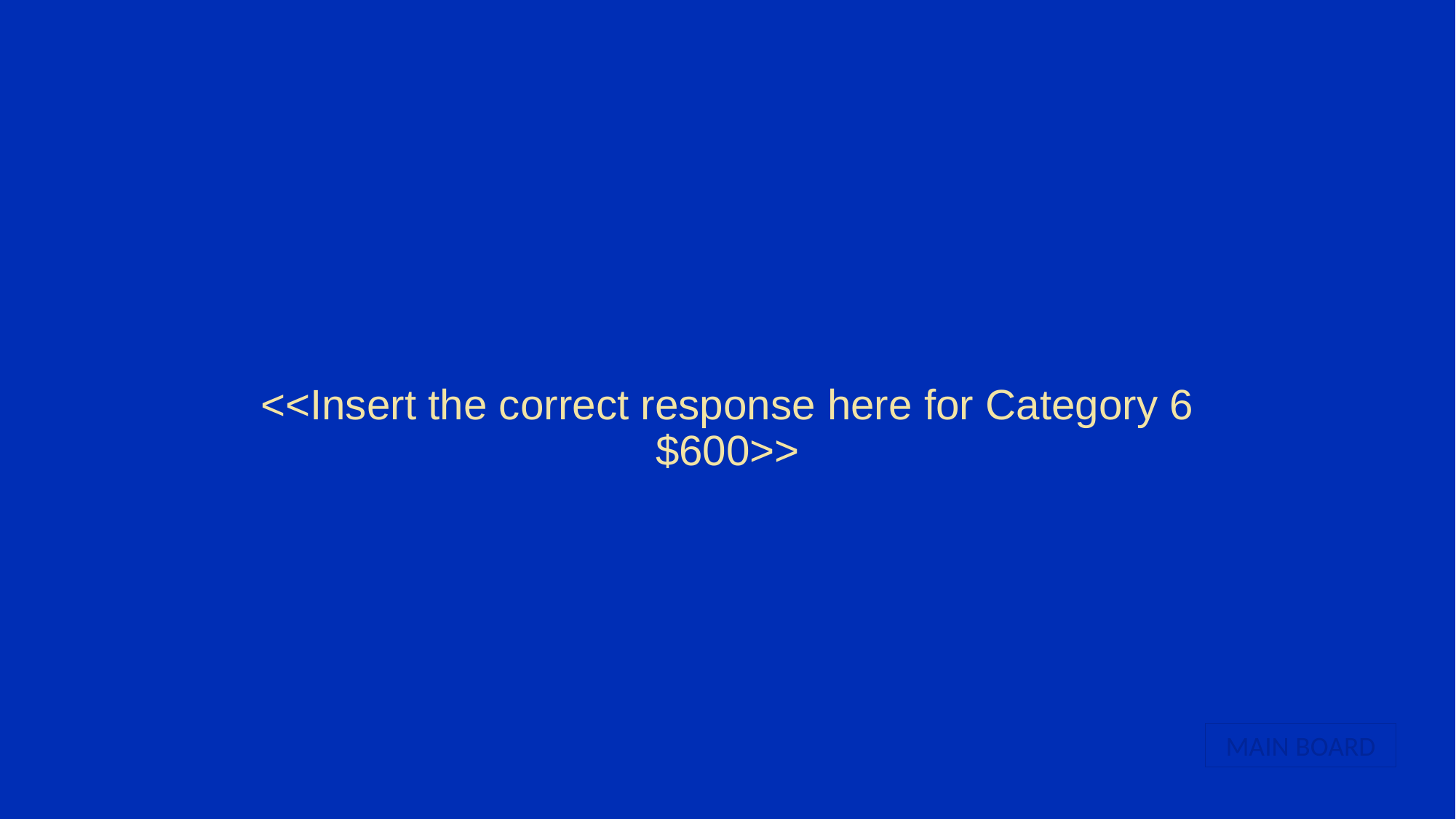

# <<Insert the correct response here for Category 6 $600>>
MAIN BOARD